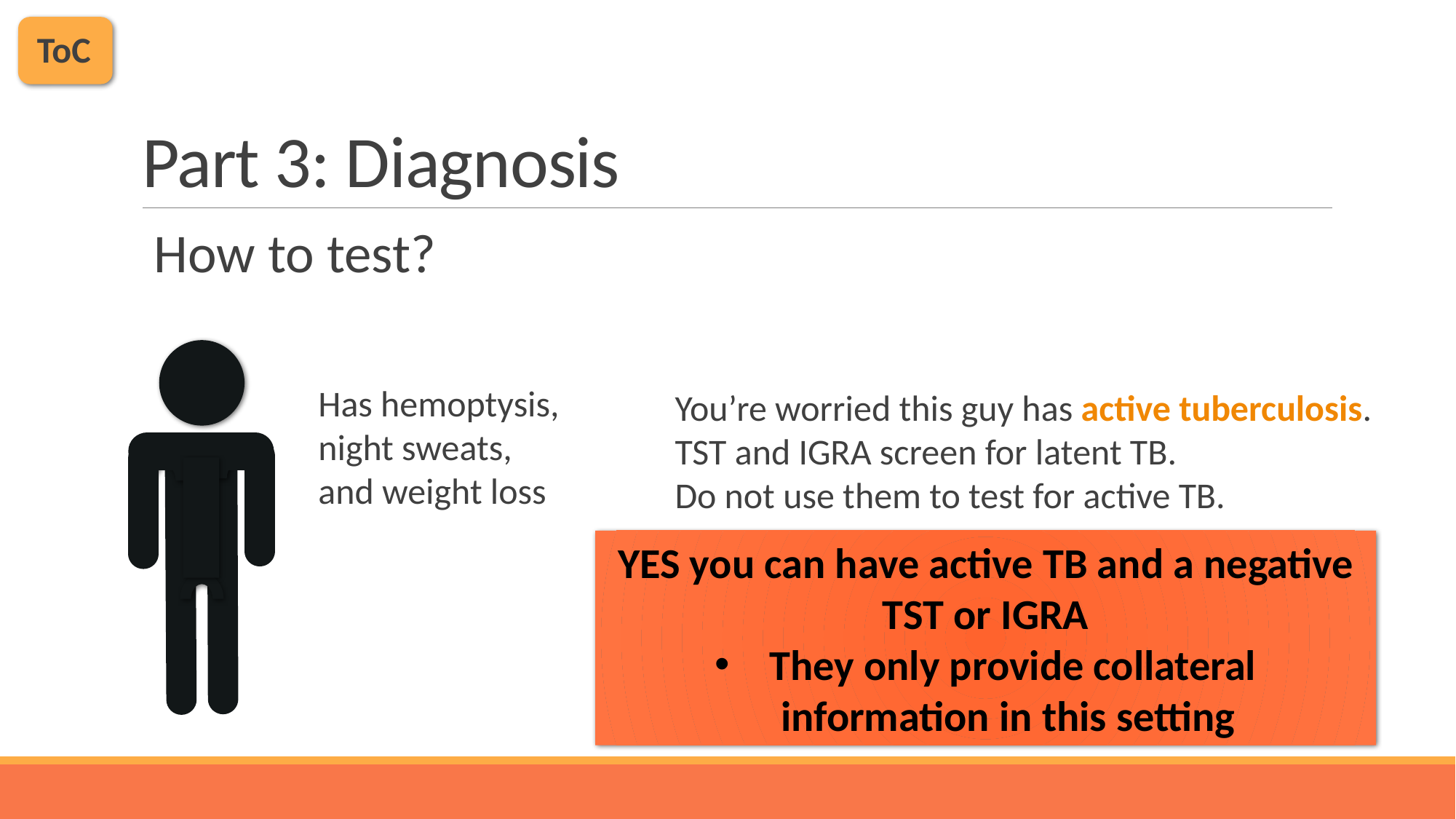

ToC
# Part 3: Diagnosis
How to test?

Has hemoptysis, night sweats, and weight loss
You’re worried this guy has active tuberculosis.
TST and IGRA screen for latent TB.
Do not use them to test for active TB.

YES you can have active TB and a negative TST or IGRA
They only provide collateral information in this setting